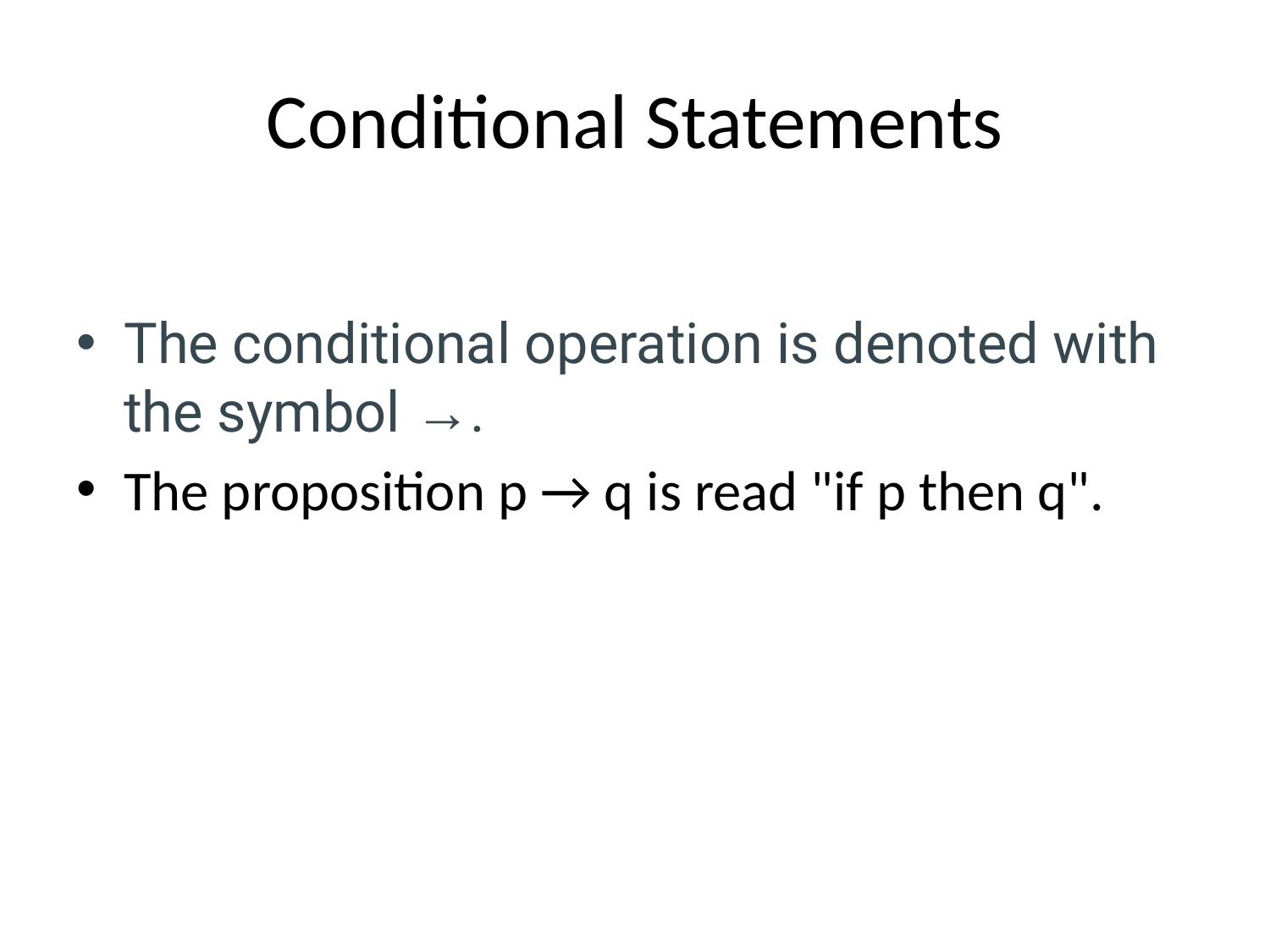

# Conditional Statements

The conditional operation is denoted with the symbol →.
The proposition p → q is read "if p then q".